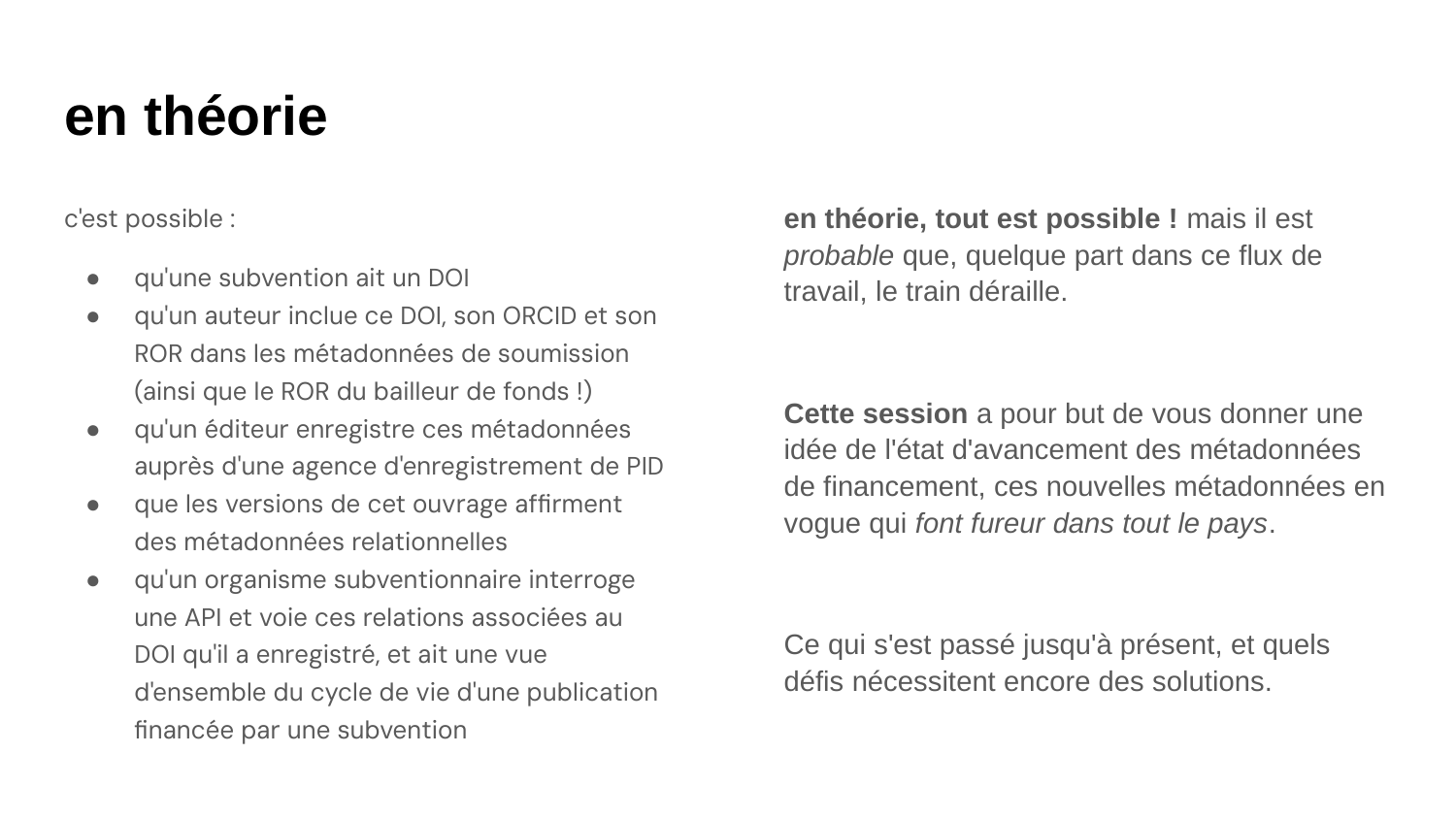

# en théorie
c'est possible :
qu'une subvention ait un DOI
qu'un auteur inclue ce DOI, son ORCID et son ROR dans les métadonnées de soumission (ainsi que le ROR du bailleur de fonds !)
qu'un éditeur enregistre ces métadonnées auprès d'une agence d'enregistrement de PID
que les versions de cet ouvrage affirment des métadonnées relationnelles
qu'un organisme subventionnaire interroge une API et voie ces relations associées au DOI qu'il a enregistré, et ait une vue d'ensemble du cycle de vie d'une publication financée par une subvention
en théorie, tout est possible ! mais il est probable que, quelque part dans ce flux de travail, le train déraille.

Cette session a pour but de vous donner une idée de l'état d'avancement des métadonnées de financement, ces nouvelles métadonnées en vogue qui font fureur dans tout le pays.

Ce qui s'est passé jusqu'à présent, et quels défis nécessitent encore des solutions.